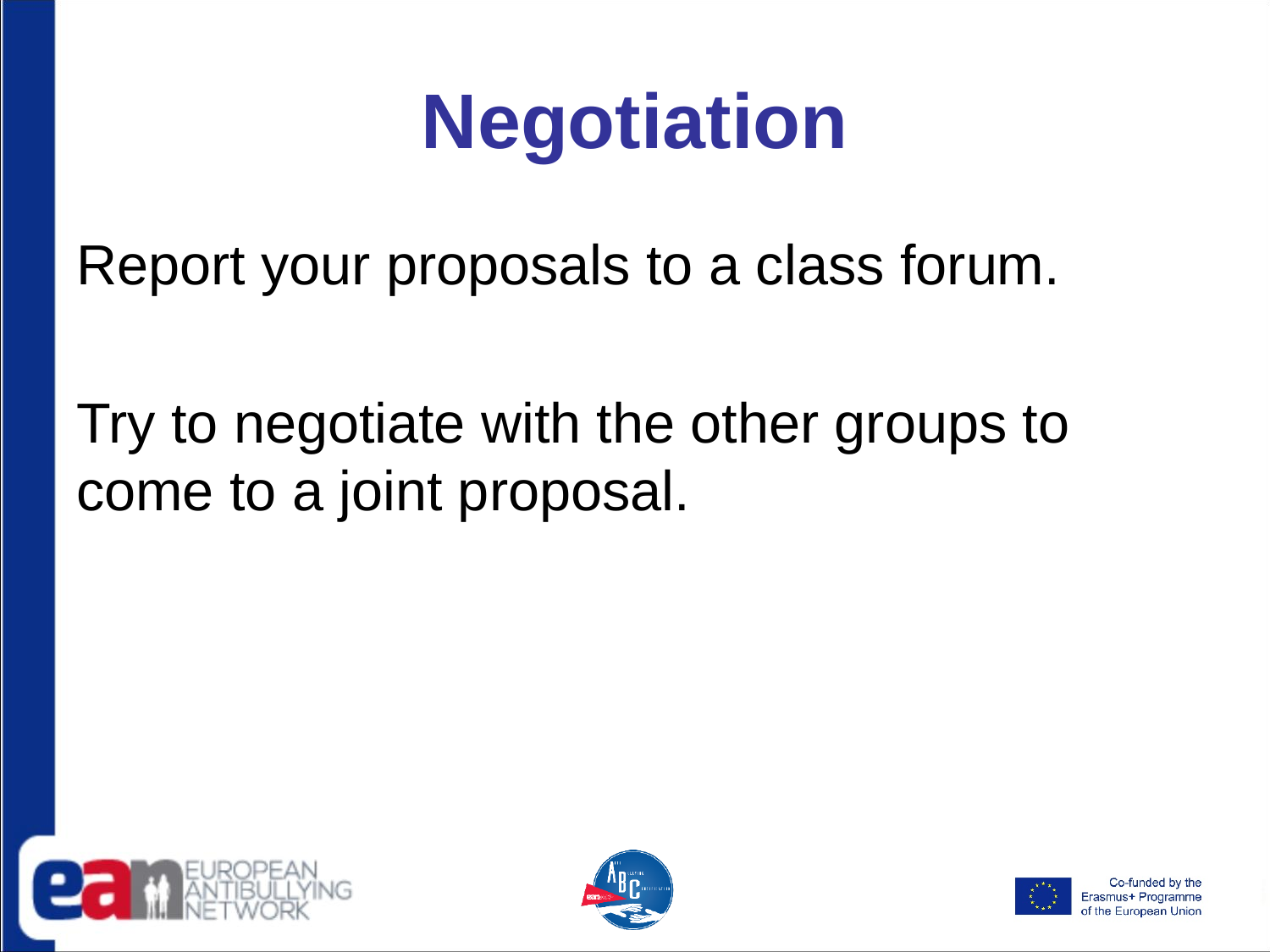

# Negotiation
Report your proposals to a class forum.

Try to negotiate with the other groups to come to a joint proposal.